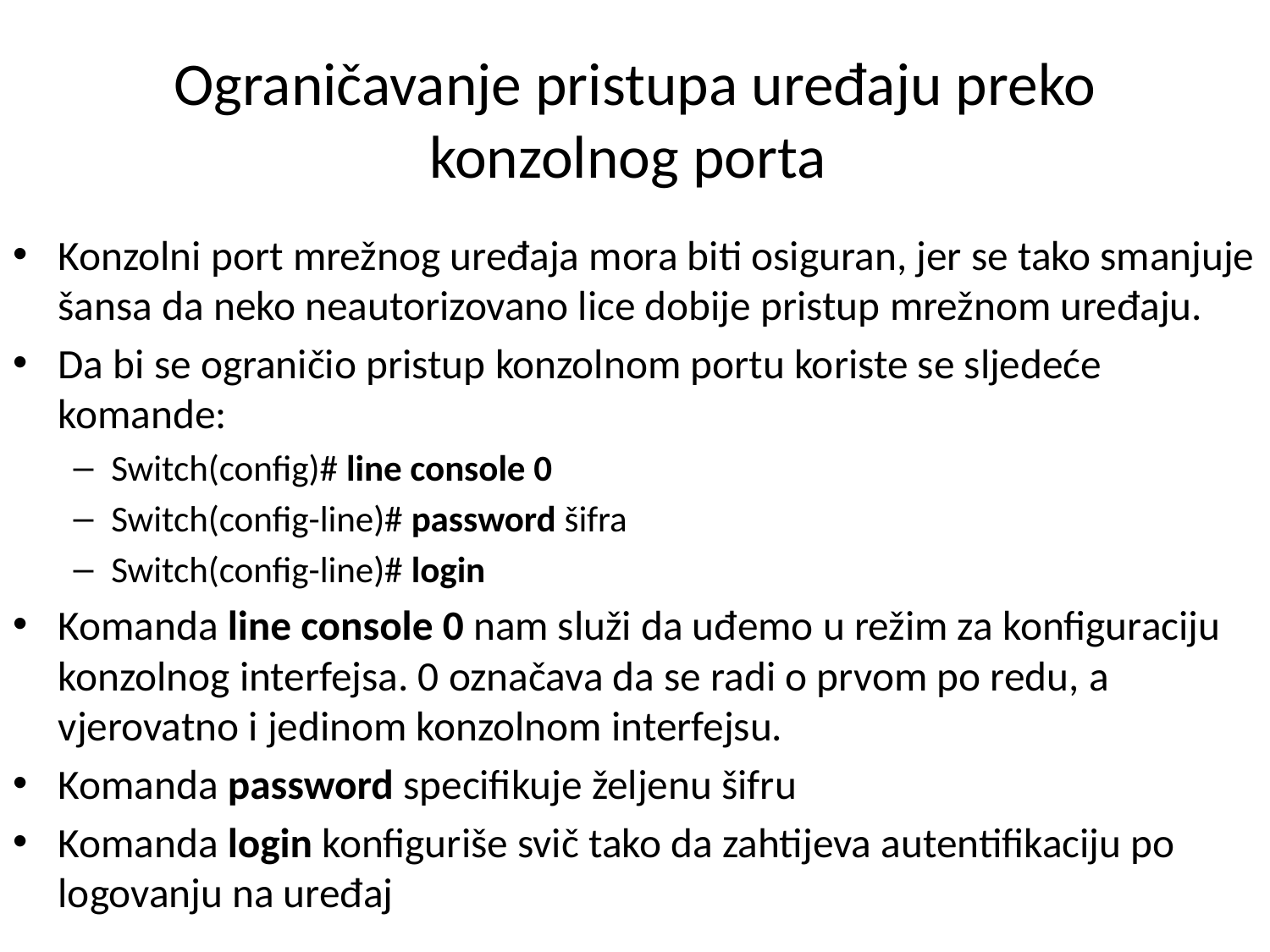

# Ograničavanje pristupa uređaju preko konzolnog porta
Konzolni port mrežnog uređaja mora biti osiguran, jer se tako smanjuje šansa da neko neautorizovano lice dobije pristup mrežnom uređaju.
Da bi se ograničio pristup konzolnom portu koriste se sljedeće komande:
Switch(config)# line console 0
Switch(config-line)# password šifra
Switch(config-line)# login
Komanda line console 0 nam služi da uđemo u režim za konfiguraciju konzolnog interfejsa. 0 označava da se radi o prvom po redu, a vjerovatno i jedinom konzolnom interfejsu.
Komanda password specifikuje željenu šifru
Komanda login konfiguriše svič tako da zahtijeva autentifikaciju po logovanju na uređaj